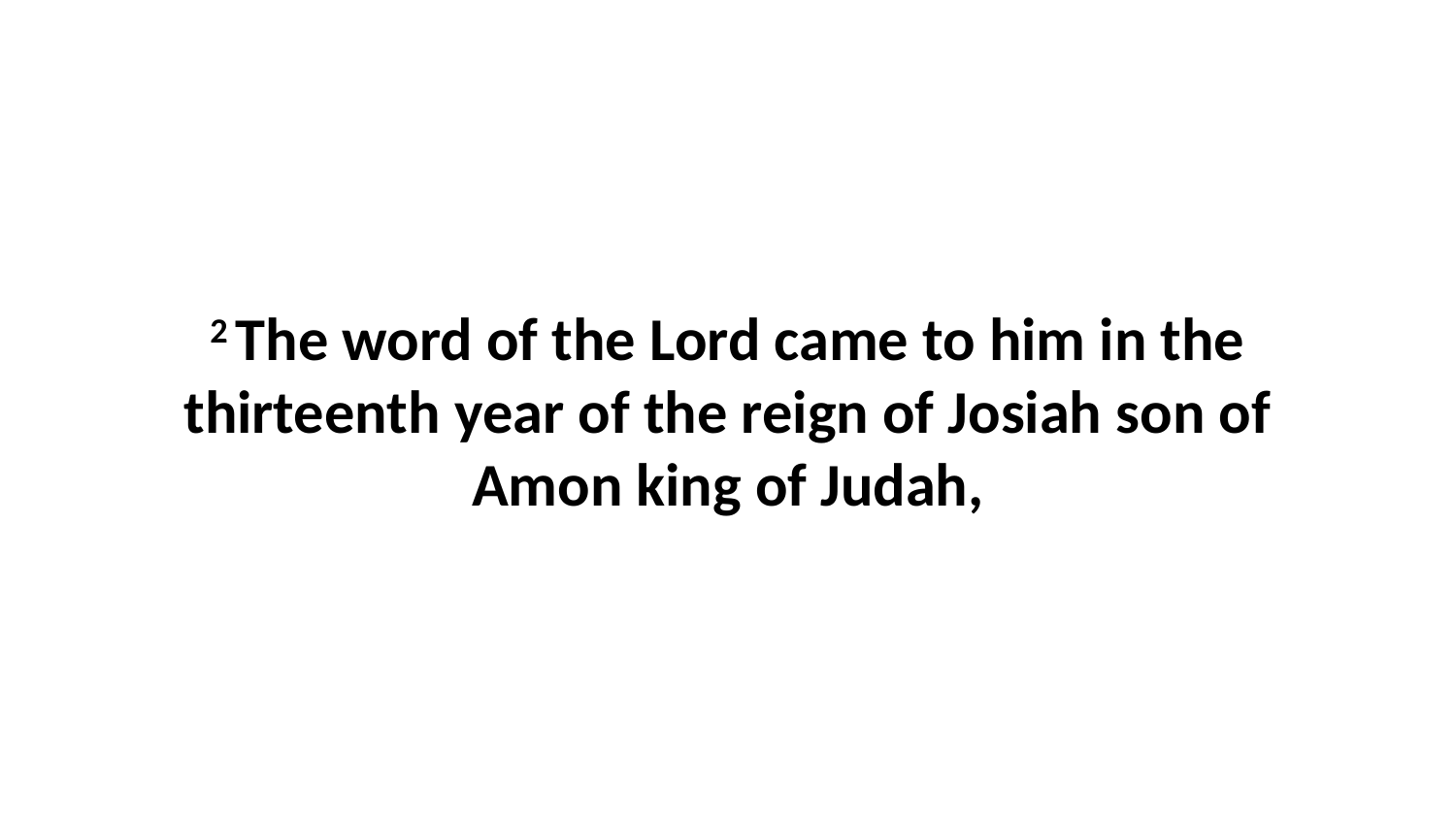

2 The word of the Lord came to him in the thirteenth year of the reign of Josiah son of Amon king of Judah,